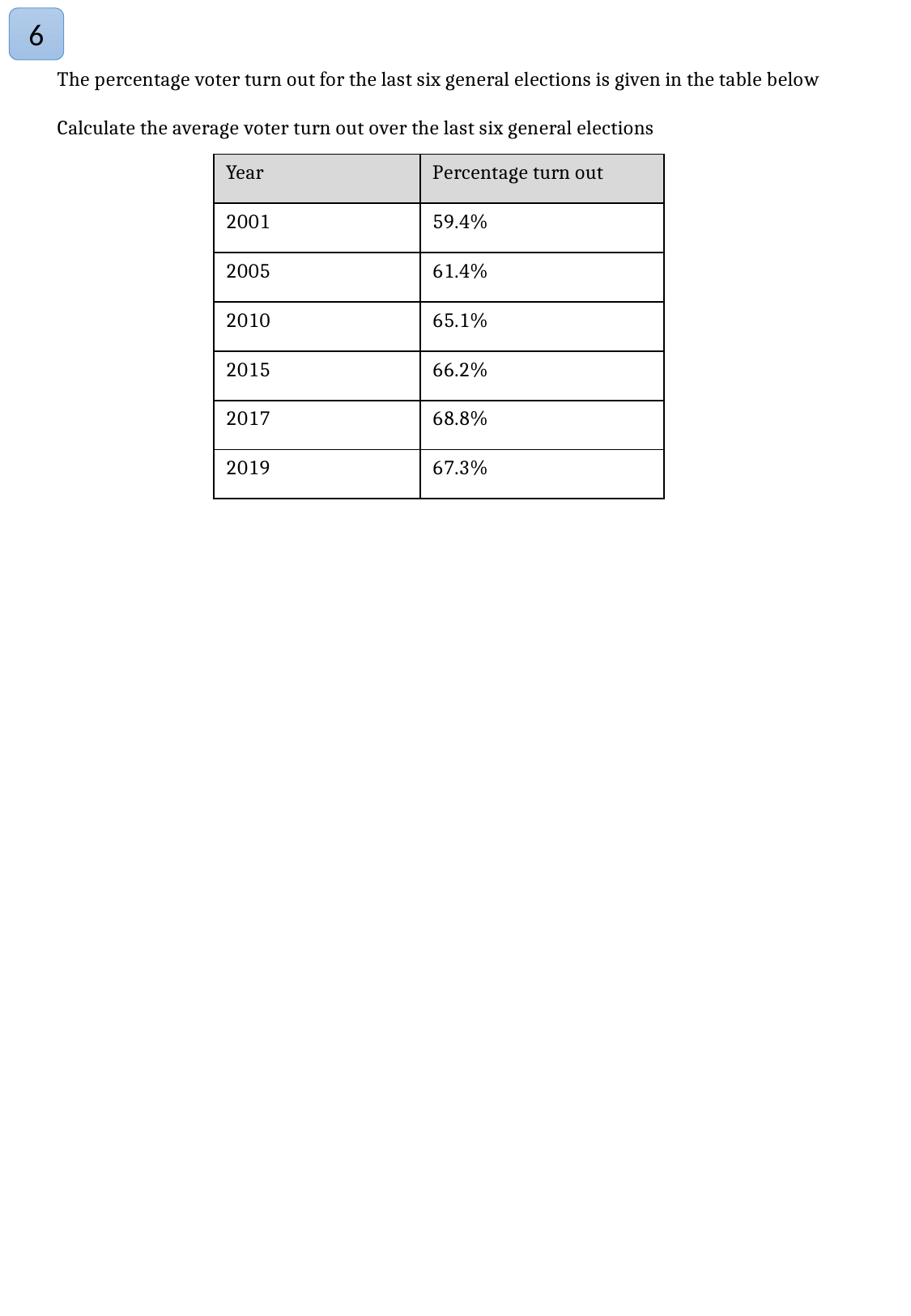

6
The percentage voter turn out for the last six general elections is given in the table below

Calculate the average voter turn out over the last six general elections

| Year | Percentage turn out |
| --- | --- |
| 2001 | 59.4% |
| 2005 | 61.4% |
| 2010 | 65.1% |
| 2015 | 66.2% |
| 2017 | 68.8% |
| 2019 | 67.3% |